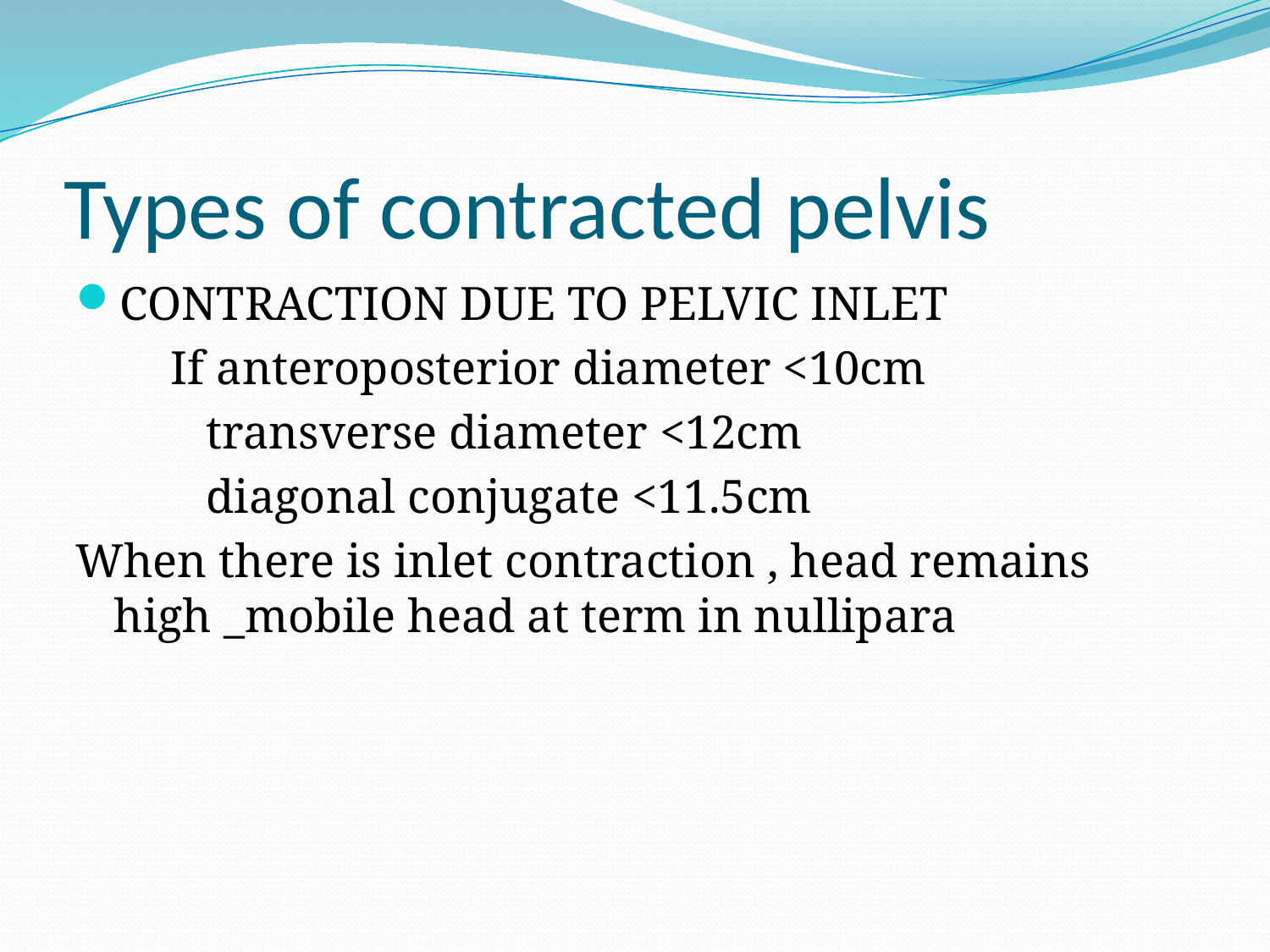

# Types of contracted pelvis
CONTRACTION DUE TO PELVIC INLET
        If anteroposterior diameter <10cm
           transverse diameter <12cm
           diagonal conjugate <11.5cm
When there is inlet contraction , head remains high _mobile head at term in nullipara